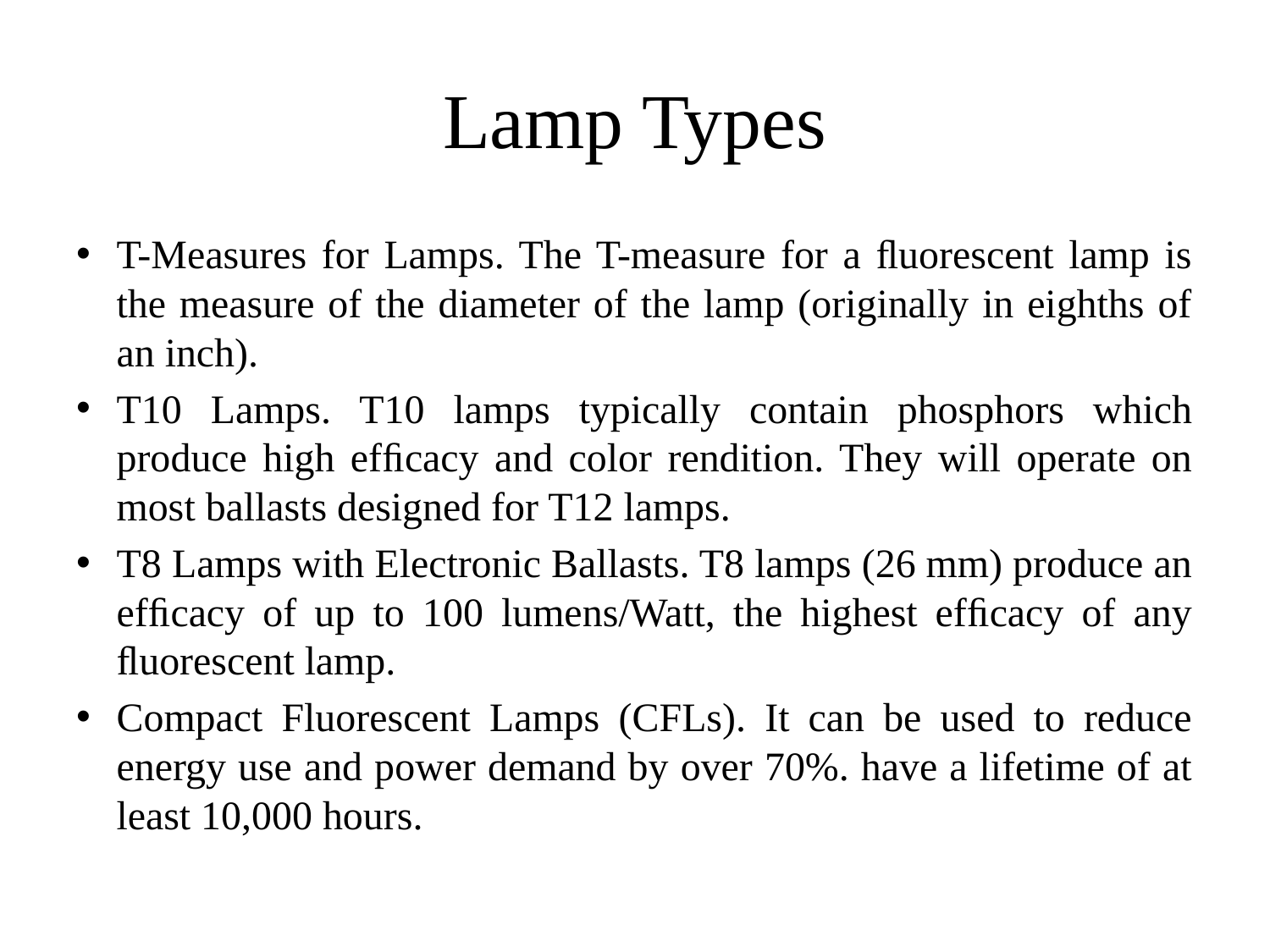

# Lamp Types
T-Measures for Lamps. The T-measure for a ﬂuorescent lamp is the measure of the diameter of the lamp (originally in eighths of an inch).
T10 Lamps. T10 lamps typically contain phosphors which produce high efﬁcacy and color rendition. They will operate on most ballasts designed for T12 lamps.
T8 Lamps with Electronic Ballasts. T8 lamps (26 mm) produce an efﬁcacy of up to 100 lumens/Watt, the highest efﬁcacy of any ﬂuorescent lamp.
Compact Fluorescent Lamps (CFLs). It can be used to reduce energy use and power demand by over 70%. have a lifetime of at least 10,000 hours.